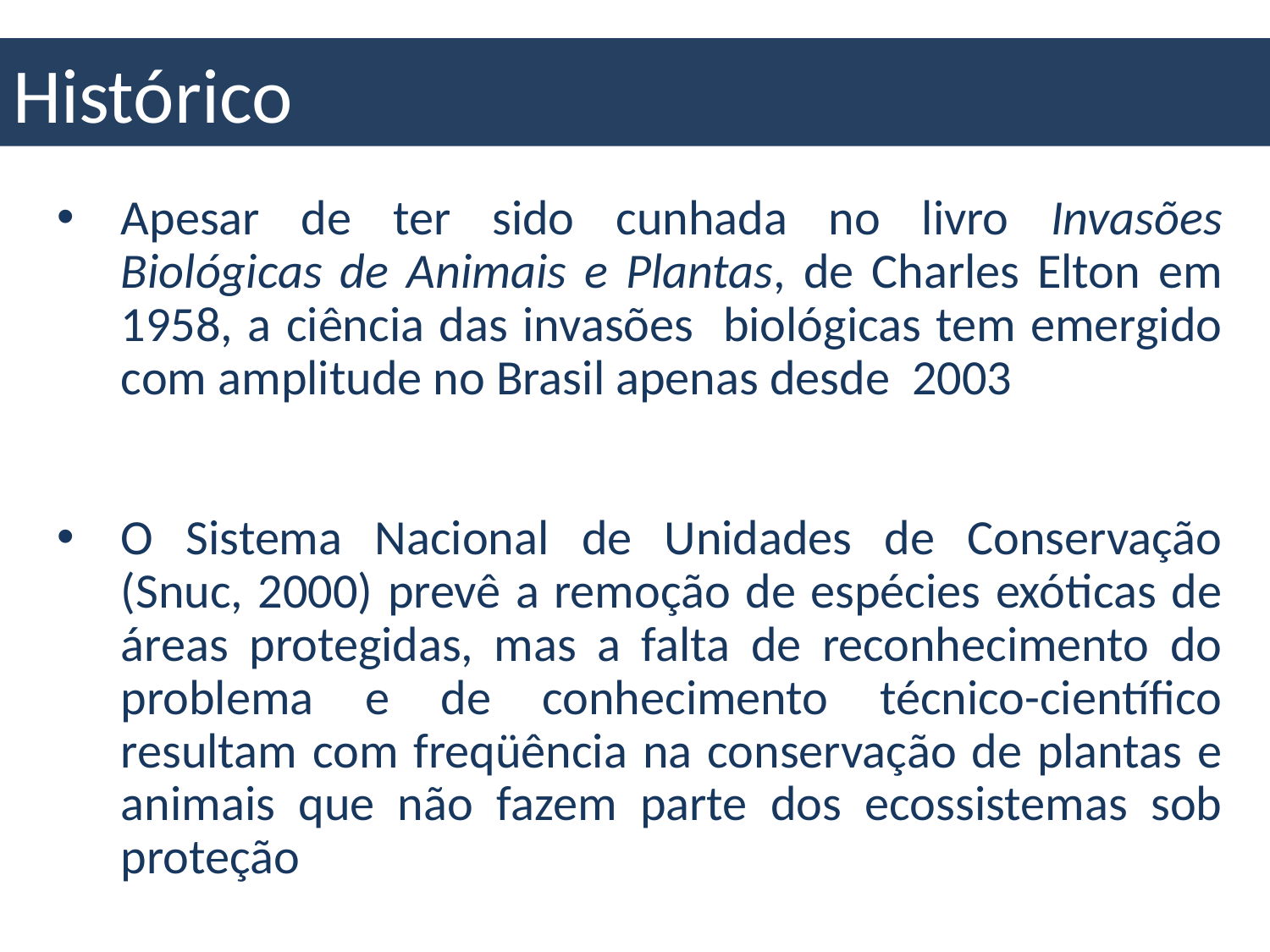

# Histórico
Apesar de ter sido cunhada no livro Invasões Biológicas de Animais e Plantas, de Charles Elton em 1958, a ciência das invasões  biológicas tem emergido com amplitude no Brasil apenas desde  2003

O Sistema Nacional de Unidades de Conservação (Snuc, 2000) prevê a remoção de espécies exóticas de áreas protegidas, mas a falta de reconhecimento do problema e de conhecimento técnico-científico resultam com freqüência na conservação de plantas e animais que não fazem parte dos ecossistemas sob proteção